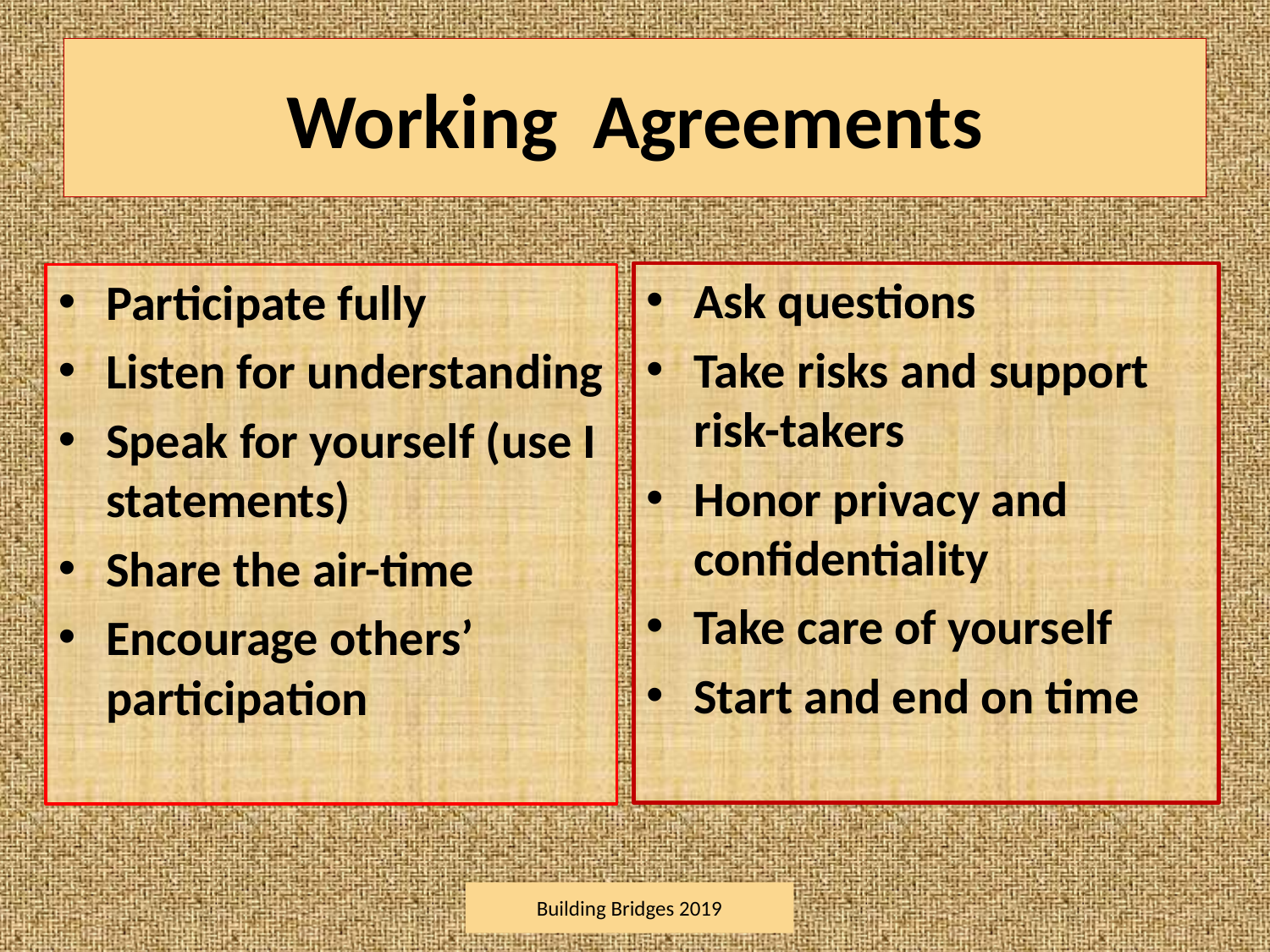

# Working  Agreements
Ask questions
Take risks and support risk-takers
Honor privacy and confidentiality
Take care of yourself
Start and end on time

Participate fully
Listen for understanding
Speak for yourself (use I statements)
Share the air-time
Encourage others’ participation
Building Bridges 2019